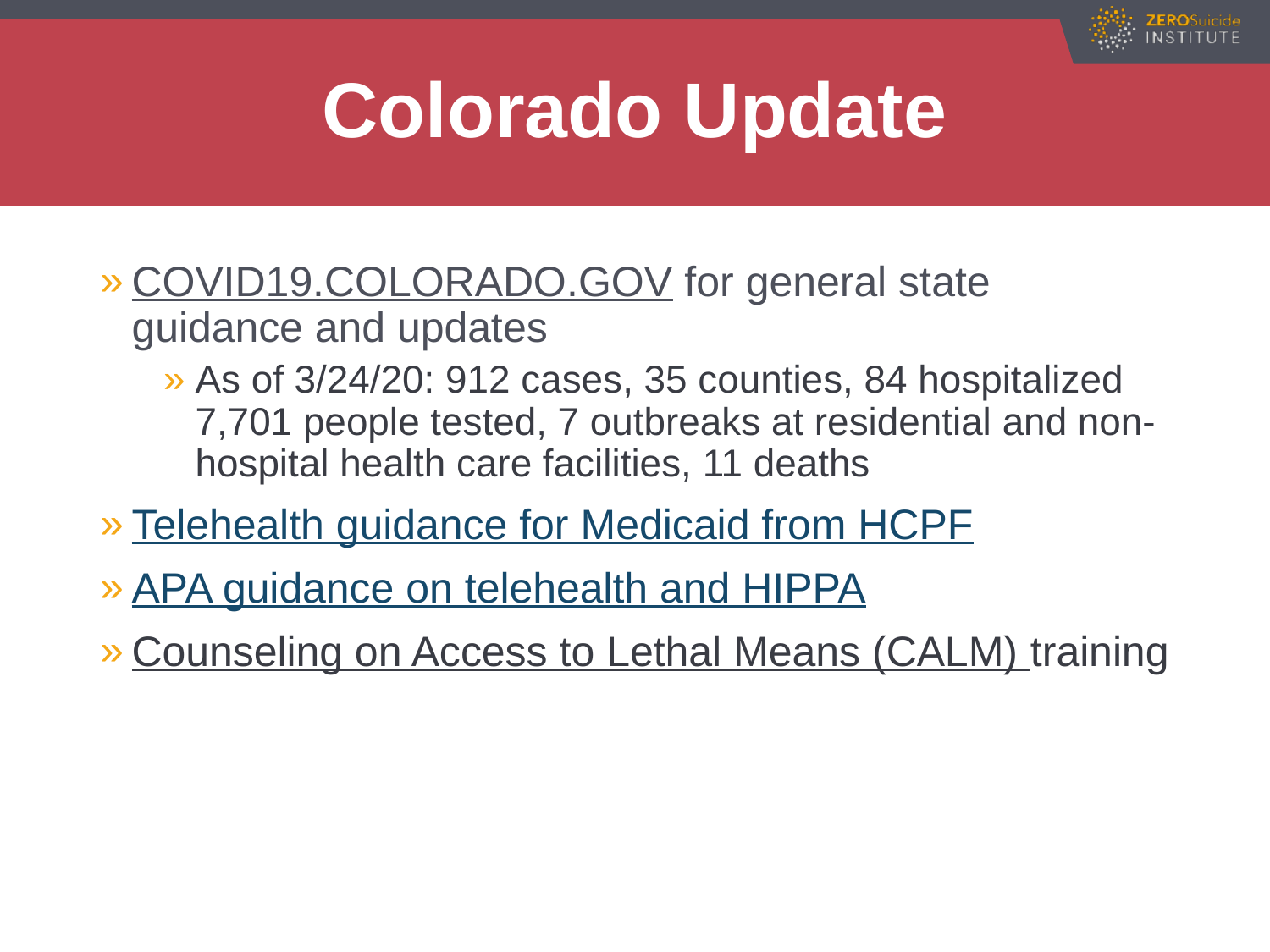

# Colorado Update
COVID19.COLORADO.GOV for general state guidance and updates
As of 3/24/20: 912 cases, 35 counties, 84 hospitalized 7,701 people tested, 7 outbreaks at residential and non-hospital health care facilities, 11 deaths
Telehealth guidance for Medicaid from HCPF
APA guidance on telehealth and HIPPA
Counseling on Access to Lethal Means (CALM) training